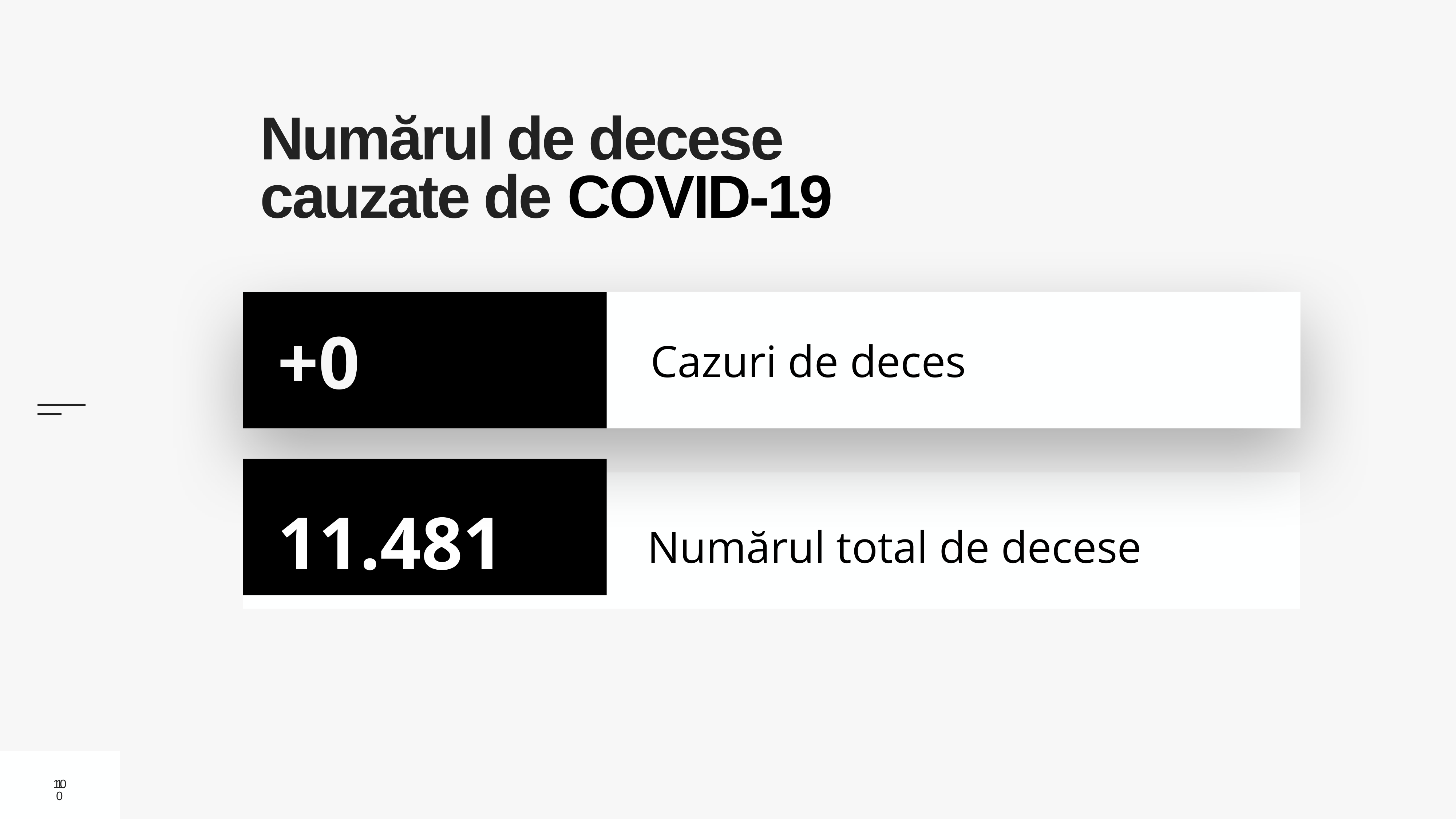

# Numărul de decese cauzate de COVID-19

Cazuri de deces

+0

11.481

Numărul total de decese
10
10